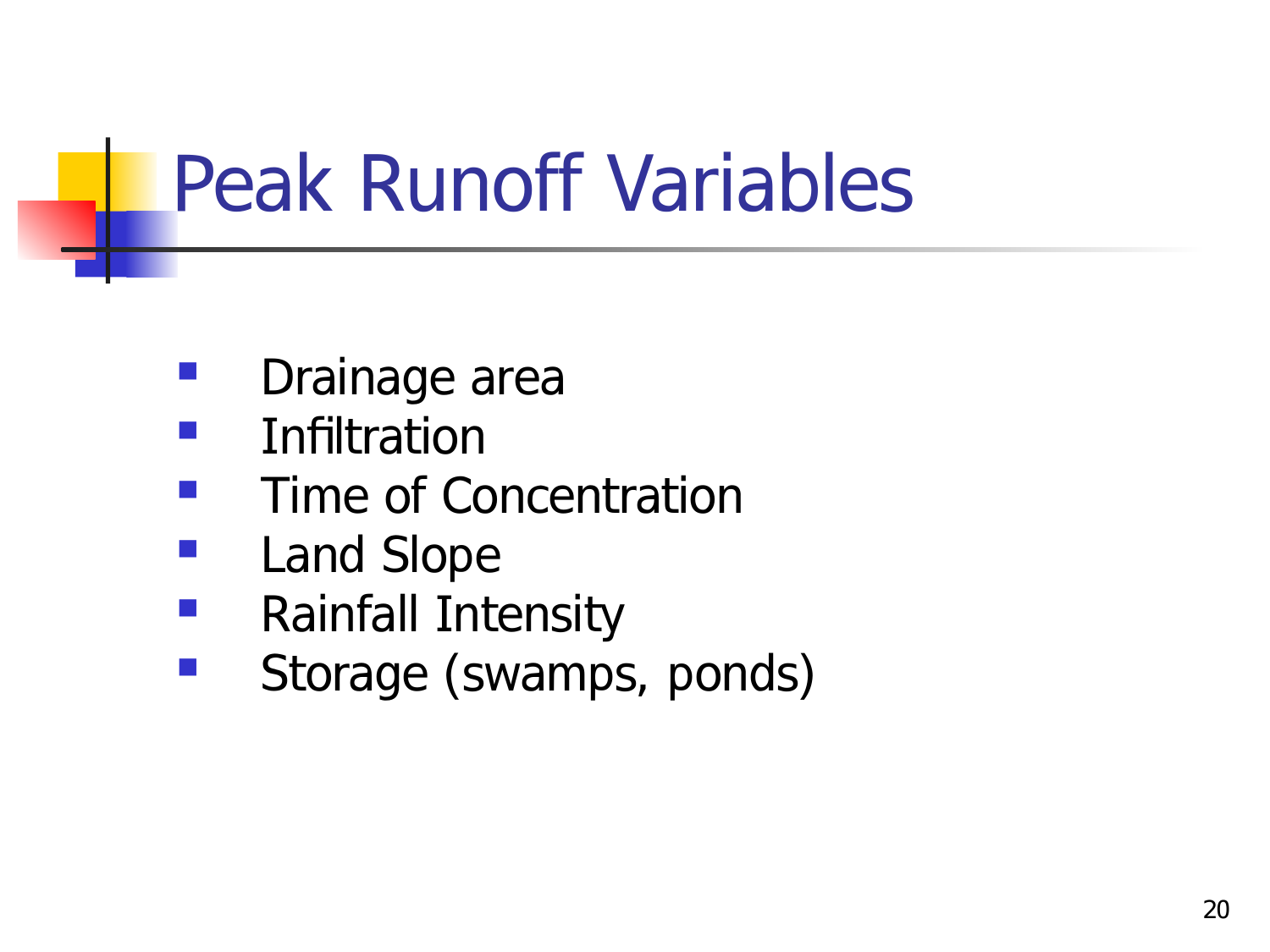

# Peak Runoff Variables

Drainage area
Infiltration
Time of Concentration
Land Slope
Rainfall Intensity
Storage (swamps, ponds)

20